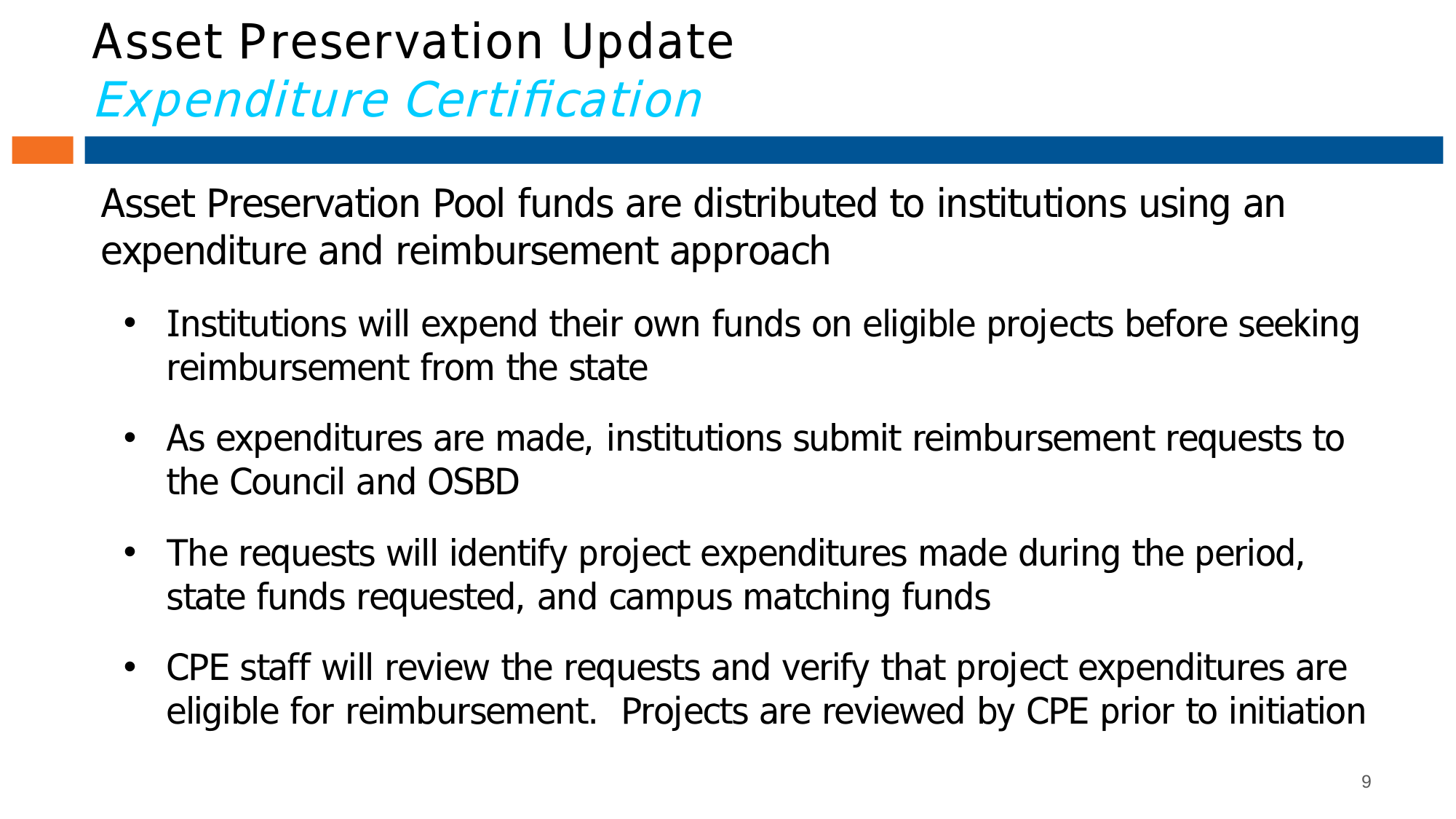

# Asset Preservation Update Expenditure Certification
Asset Preservation Pool funds are distributed to institutions using an expenditure and reimbursement approach
Institutions will expend their own funds on eligible projects before seeking reimbursement from the state
As expenditures are made, institutions submit reimbursement requests to the Council and OSBD
The requests will identify project expenditures made during the period, state funds requested, and campus matching funds
CPE staff will review the requests and verify that project expenditures are eligible for reimbursement.  Projects are reviewed by CPE prior to initiation
9